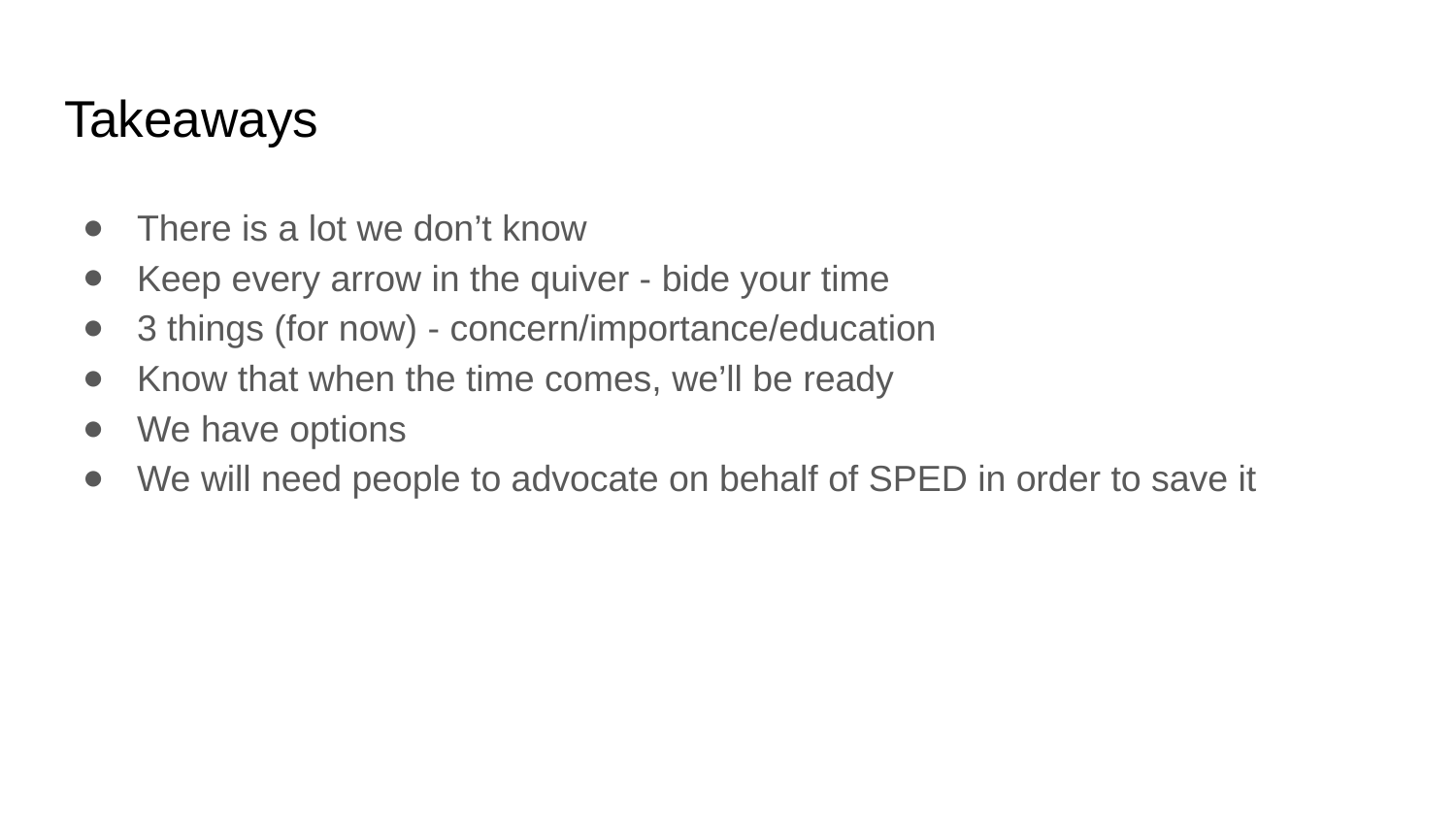

# Takeaways
There is a lot we don’t know
Keep every arrow in the quiver - bide your time
3 things (for now) - concern/importance/education
Know that when the time comes, we’ll be ready
We have options
We will need people to advocate on behalf of SPED in order to save it